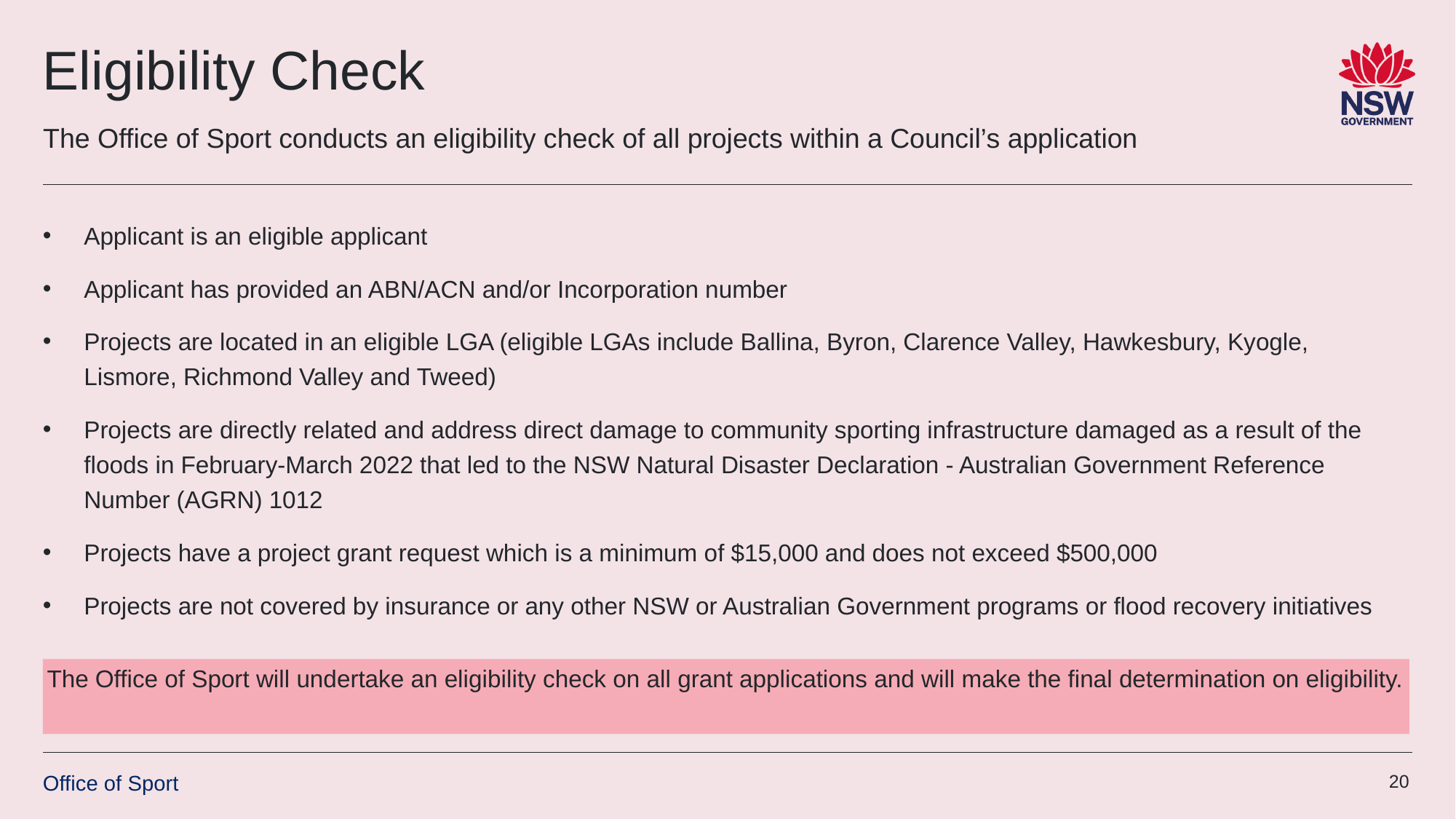

# Eligibility Check
The Office of Sport conducts an eligibility check of all projects within a Council’s application
Applicant is an eligible applicant
Applicant has provided an ABN/ACN and/or Incorporation number
Projects are located in an eligible LGA (eligible LGAs include Ballina, Byron, Clarence Valley, Hawkesbury, Kyogle, Lismore, Richmond Valley and Tweed)
Projects are directly related and address direct damage to community sporting infrastructure damaged as a result of the floods in February-March 2022 that led to the NSW Natural Disaster Declaration - Australian Government Reference Number (AGRN) 1012
Projects have a project grant request which is a minimum of $15,000 and does not exceed $500,000
Projects are not covered by insurance or any other NSW or Australian Government programs or flood recovery initiatives

The Office of Sport will undertake an eligibility check on all grant applications and will make the final determination on eligibility.
20
Office of Sport